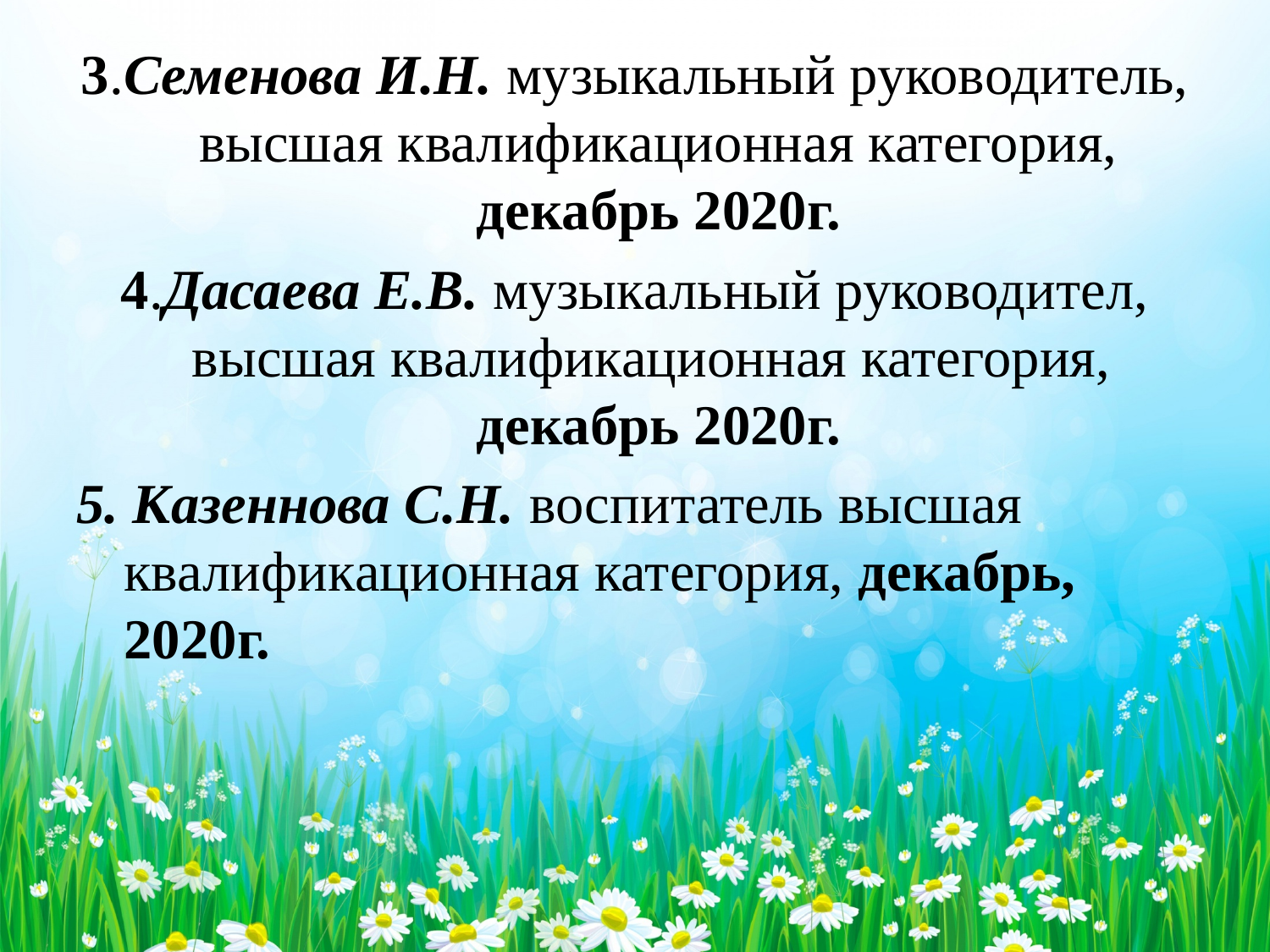

3.Семенова И.Н. музыкальный руководитель, высшая квалификационная категория, декабрь 2020г.
4.Дасаева Е.В. музыкальный руководител, высшая квалификационная категория,  декабрь 2020г.
5. Казеннова С.Н. воспитатель высшая квалификационная категория, декабрь, 2020г.